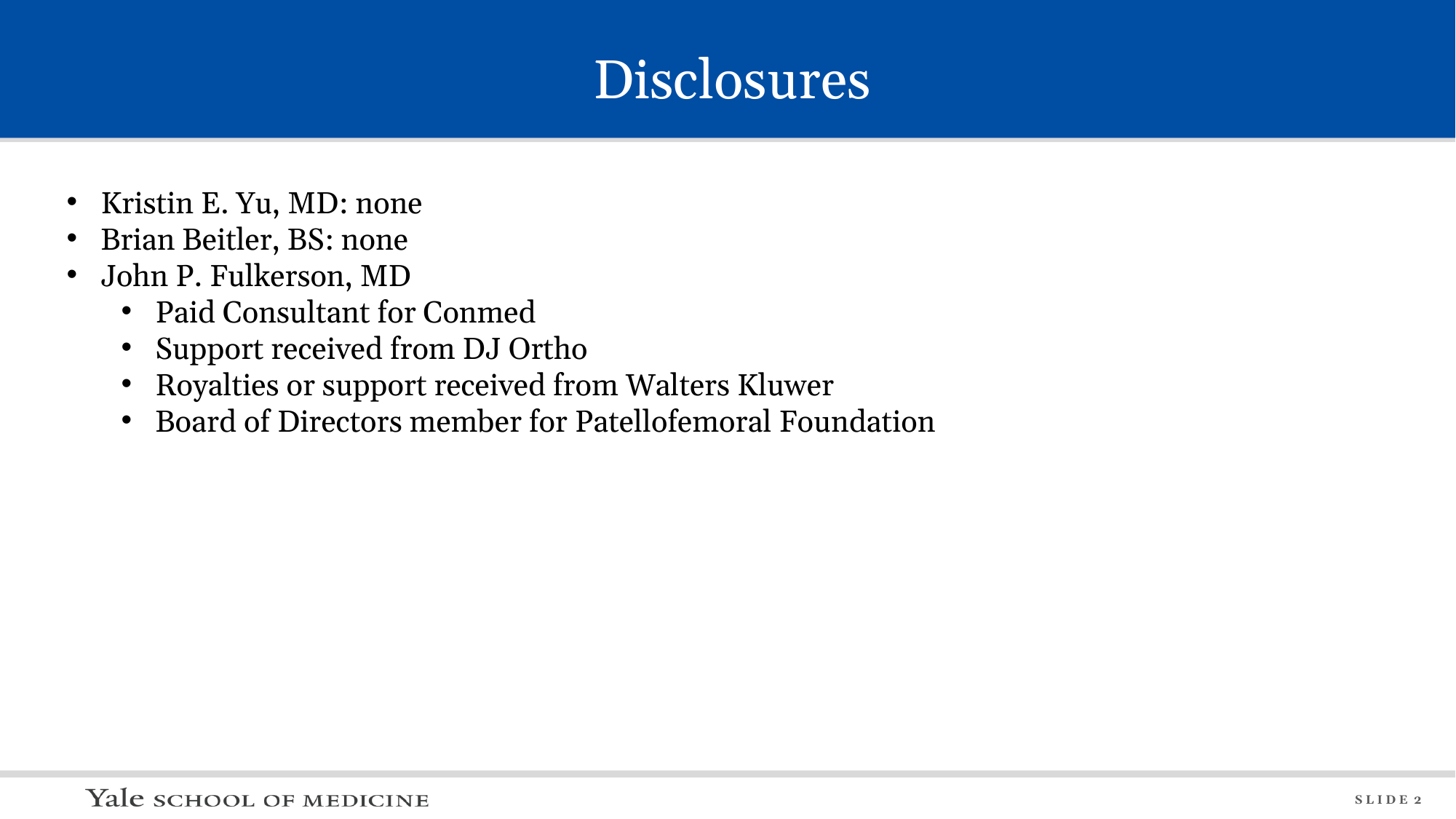

Disclosures
Kristin E. Yu, MD: none
Brian Beitler, BS: none
John P. Fulkerson, MD
Paid Consultant for Conmed
Support received from DJ Ortho
Royalties or support received from Walters Kluwer
Board of Directors member for Patellofemoral Foundation